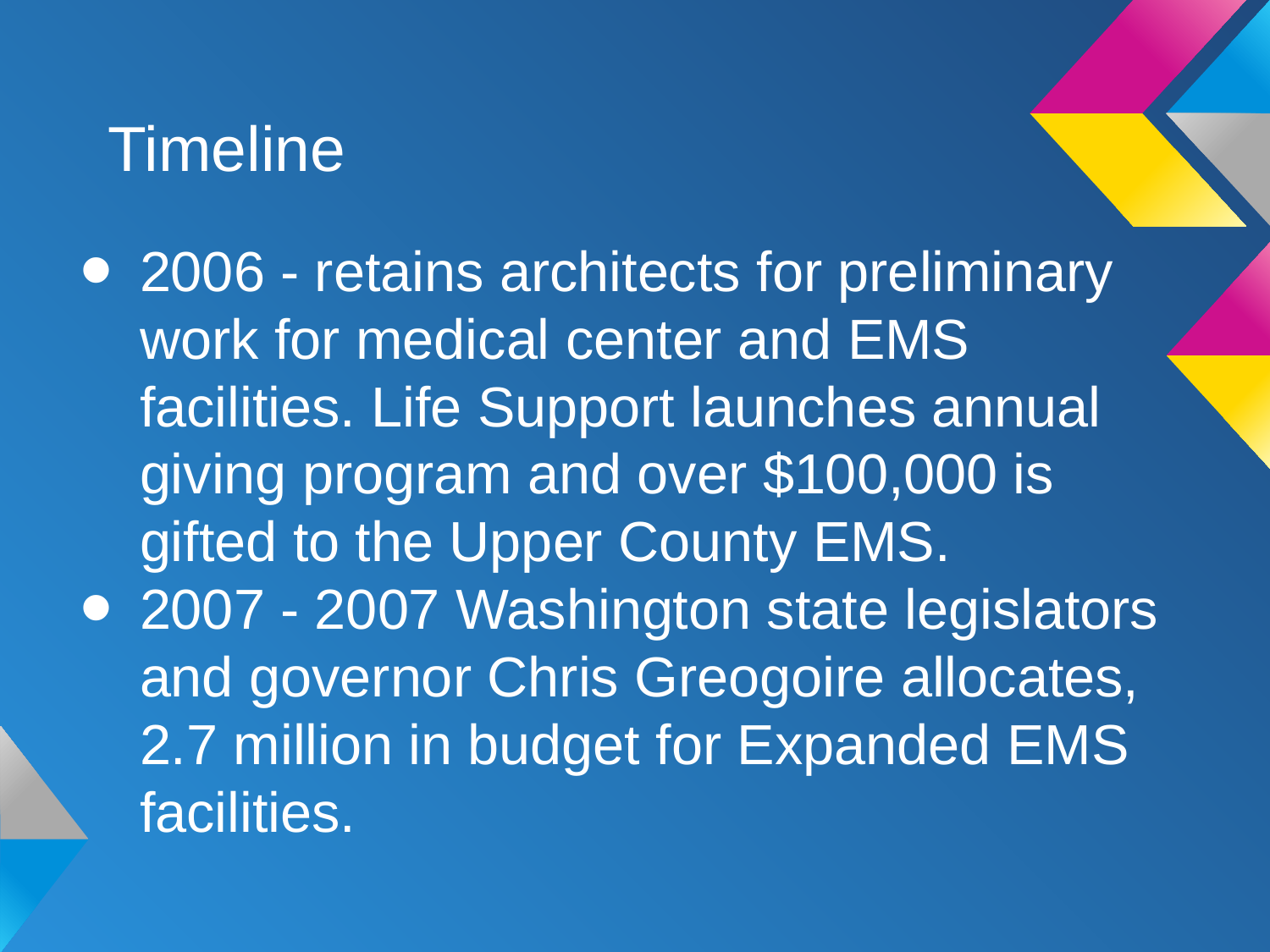

# Timeline
2006 - retains architects for preliminary work for medical center and EMS facilities. Life Support launches annual giving program and over $100,000 is gifted to the Upper County EMS.
2007 - 2007 Washington state legislators and governor Chris Greogoire allocates, 2.7 million in budget for Expanded EMS facilities.